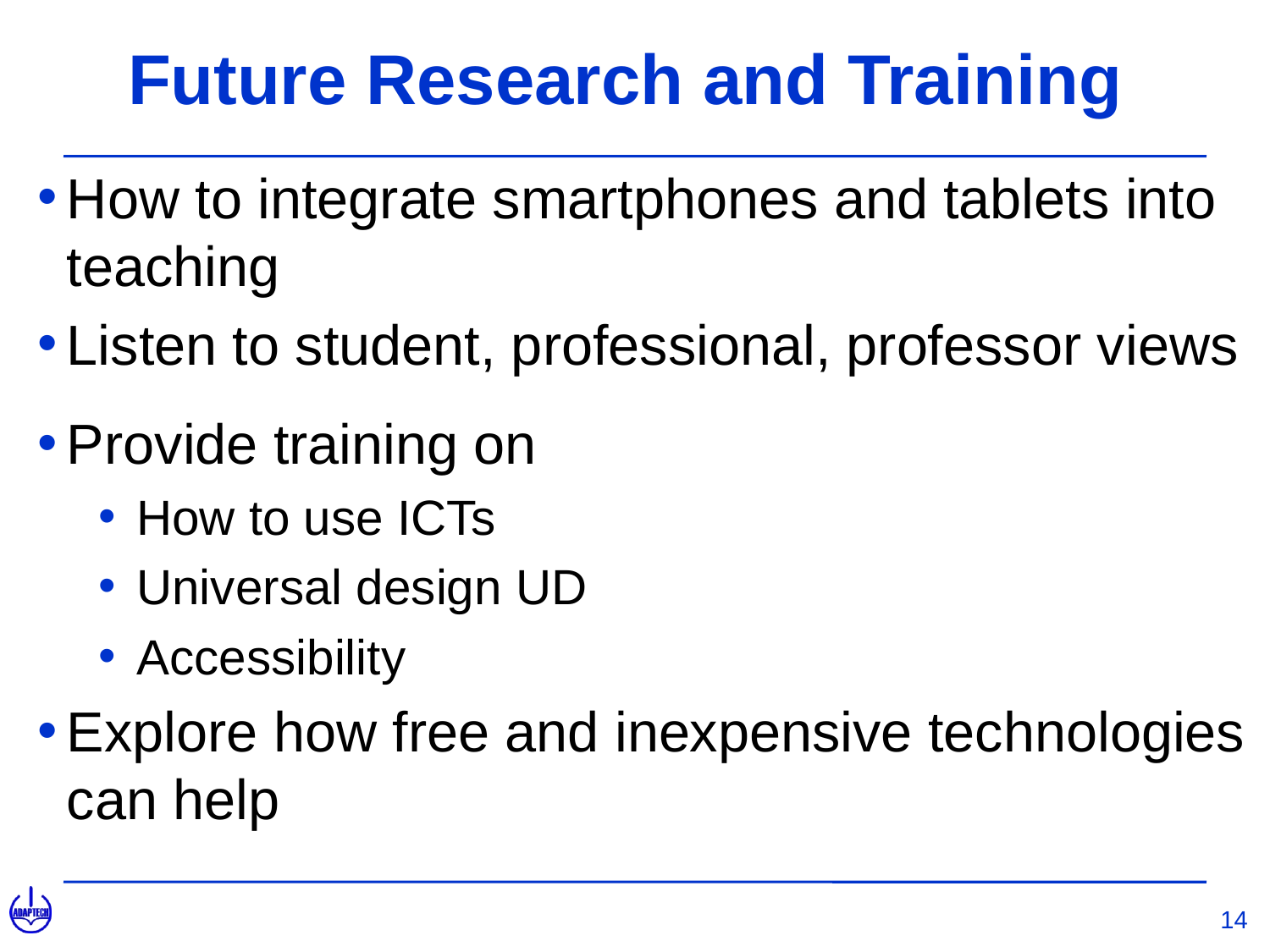

# Future Research and Training
How to integrate smartphones and tablets into teaching
Listen to student, professional, professor views
Provide training on
How to use ICTs
Universal design UD
Accessibility
Explore how free and inexpensive technologies can help

14